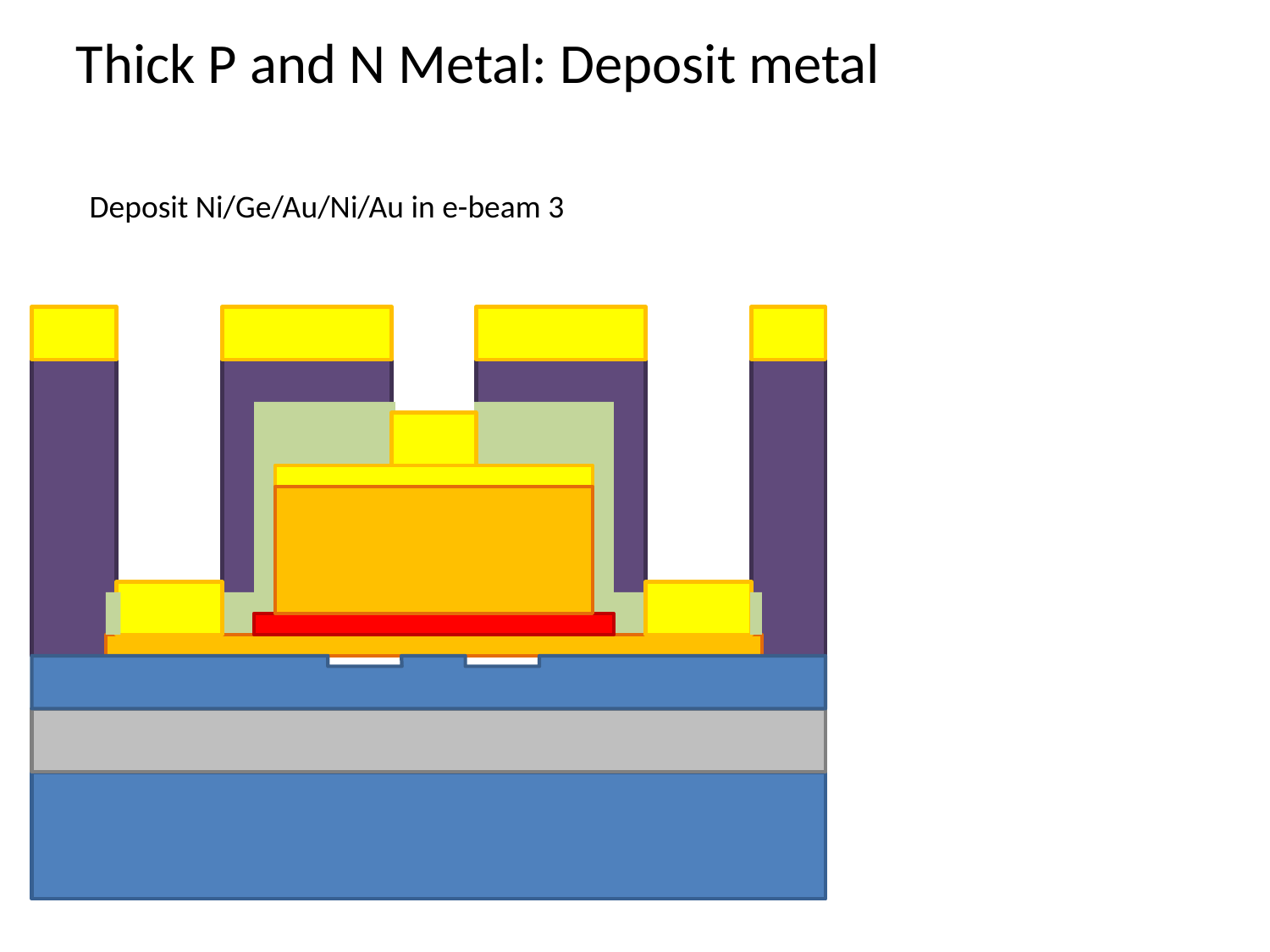

Thick P and N Metal: Deposit metal
Deposit Ni/Ge/Au/Ni/Au in e-beam 3